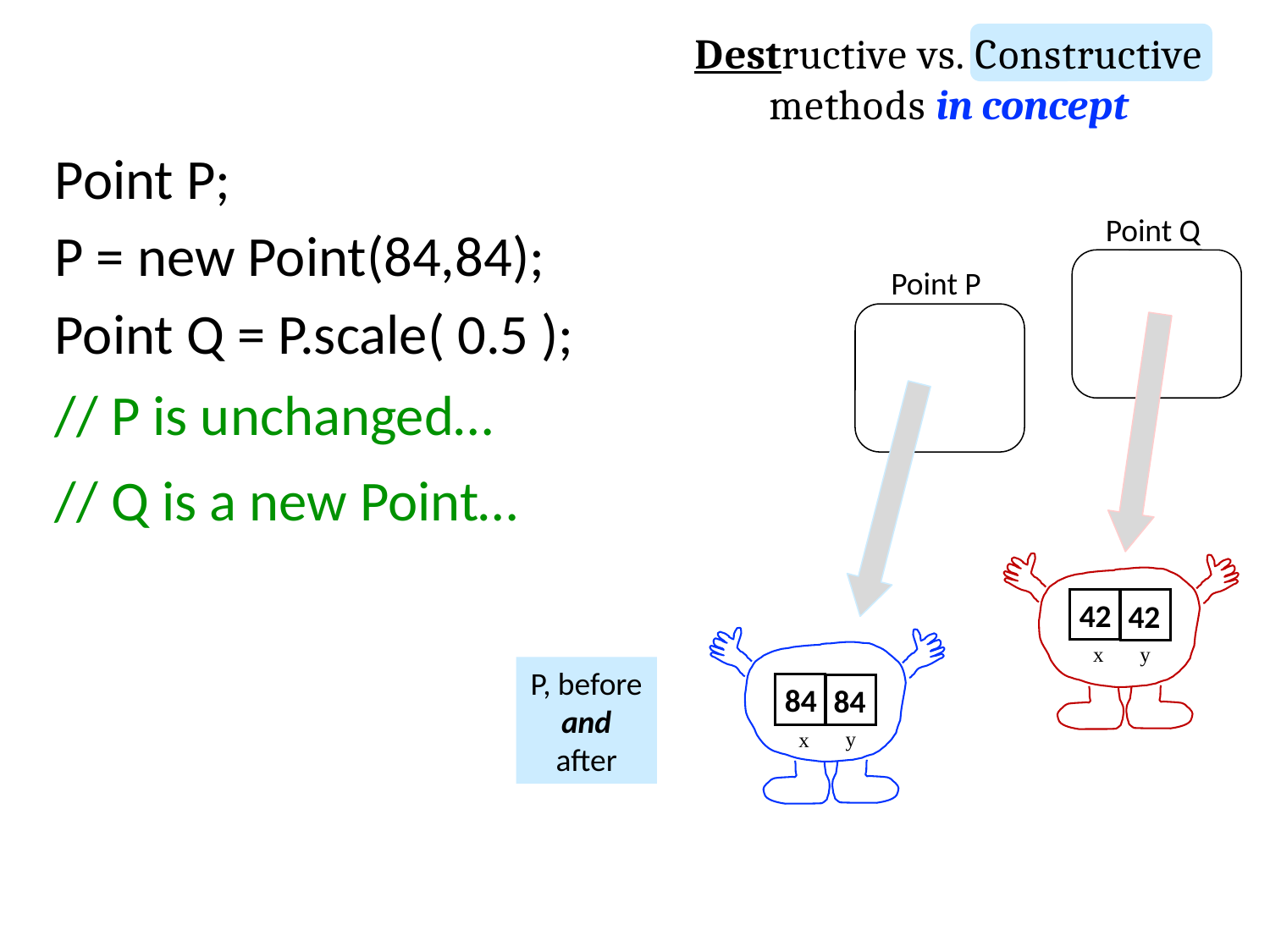

Destructive vs. Constructive methods in concept

Point P;
Point Q
P = new Point(84,84);

Point P
Point Q = P.scale( 0.5 );

// P is unchanged…

// Q is a new Point…

42

42

y
x
P, before and after

84

84
y
x